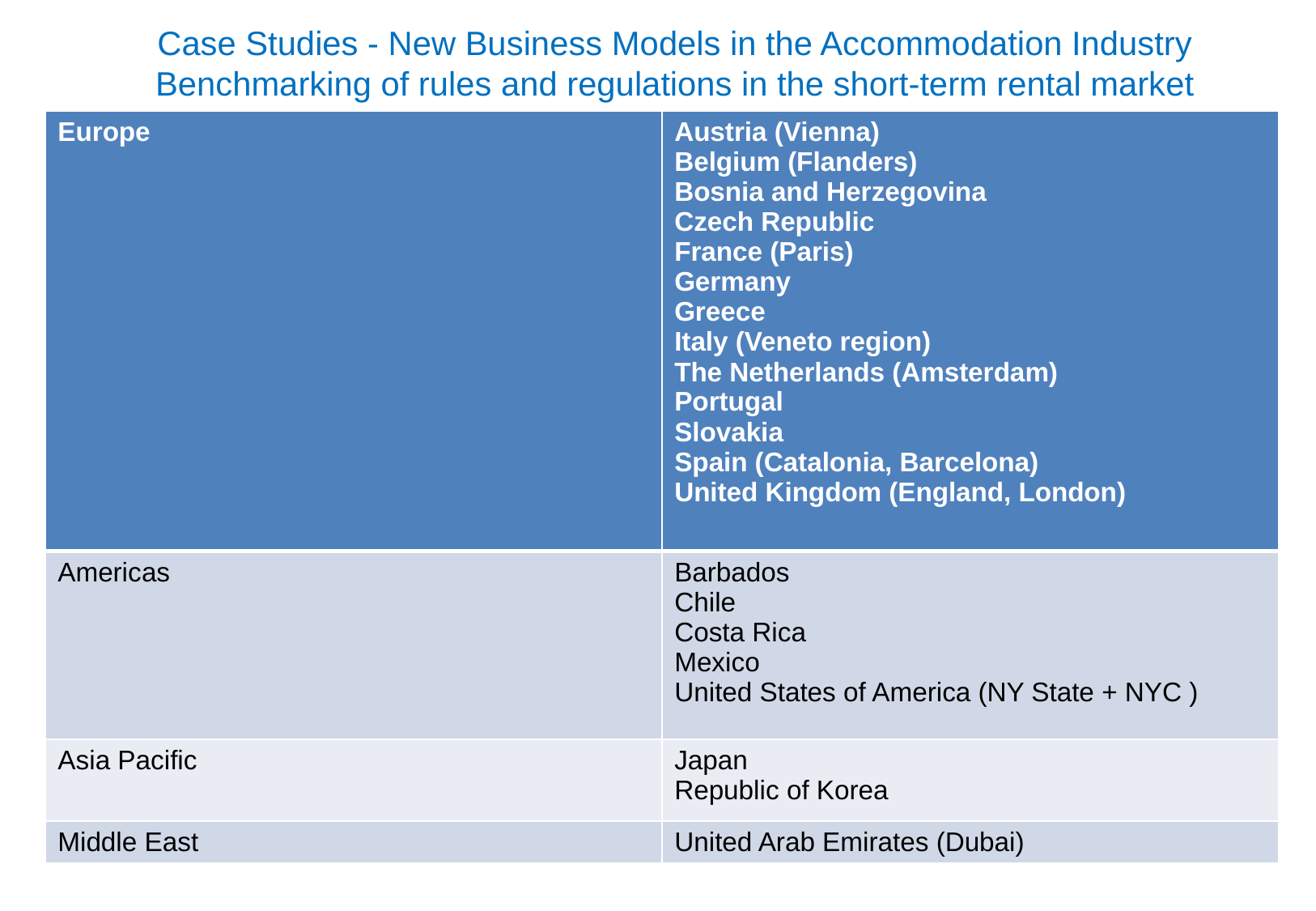

Case Studies - New Business Models in the Accommodation Industry
Benchmarking of rules and regulations in the short-term rental market
| Europe | Austria (Vienna) Belgium (Flanders) Bosnia and Herzegovina Czech Republic France (Paris) Germany Greece Italy (Veneto region) The Netherlands (Amsterdam) Portugal Slovakia Spain (Catalonia, Barcelona) United Kingdom (England, London) |
| --- | --- |
| Americas | Barbados Chile Costa Rica Mexico United States of America (NY State + NYC ) |
| Asia Pacific | Japan Republic of Korea |
| Middle East | United Arab Emirates (Dubai) |